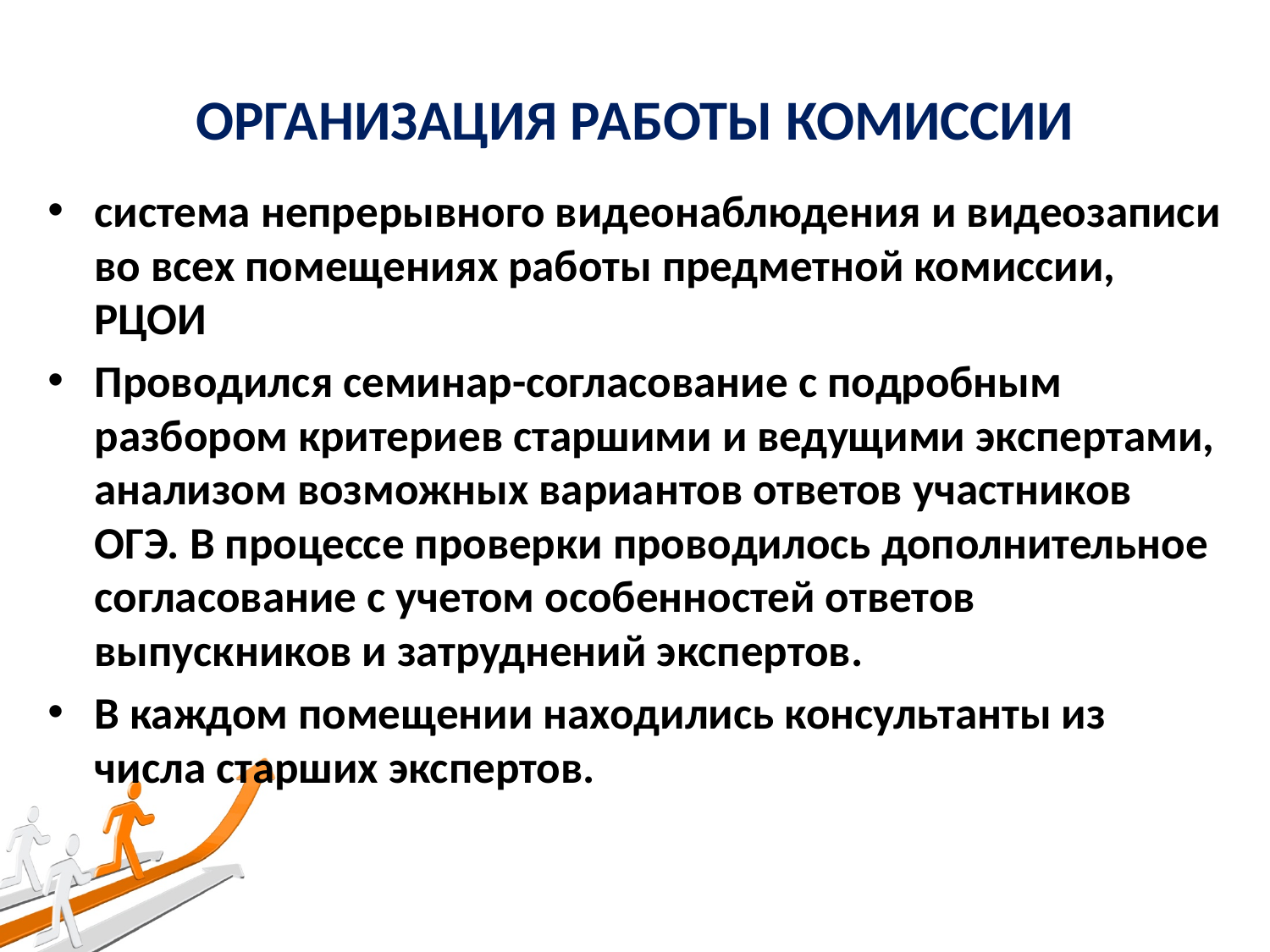

# ОРГАНИЗАЦИЯ РАБОТЫ КОМИССИИ
система непрерывного видеонаблюдения и видеозаписи во всех помещениях работы предметной комиссии, РЦОИ
Проводился семинар-согласование с подробным разбором критериев старшими и ведущими экспертами, анализом возможных вариантов ответов участников ОГЭ. В процессе проверки проводилось дополнительное согласование с учетом особенностей ответов выпускников и затруднений экспертов.
В каждом помещении находились консультанты из числа старших экспертов.